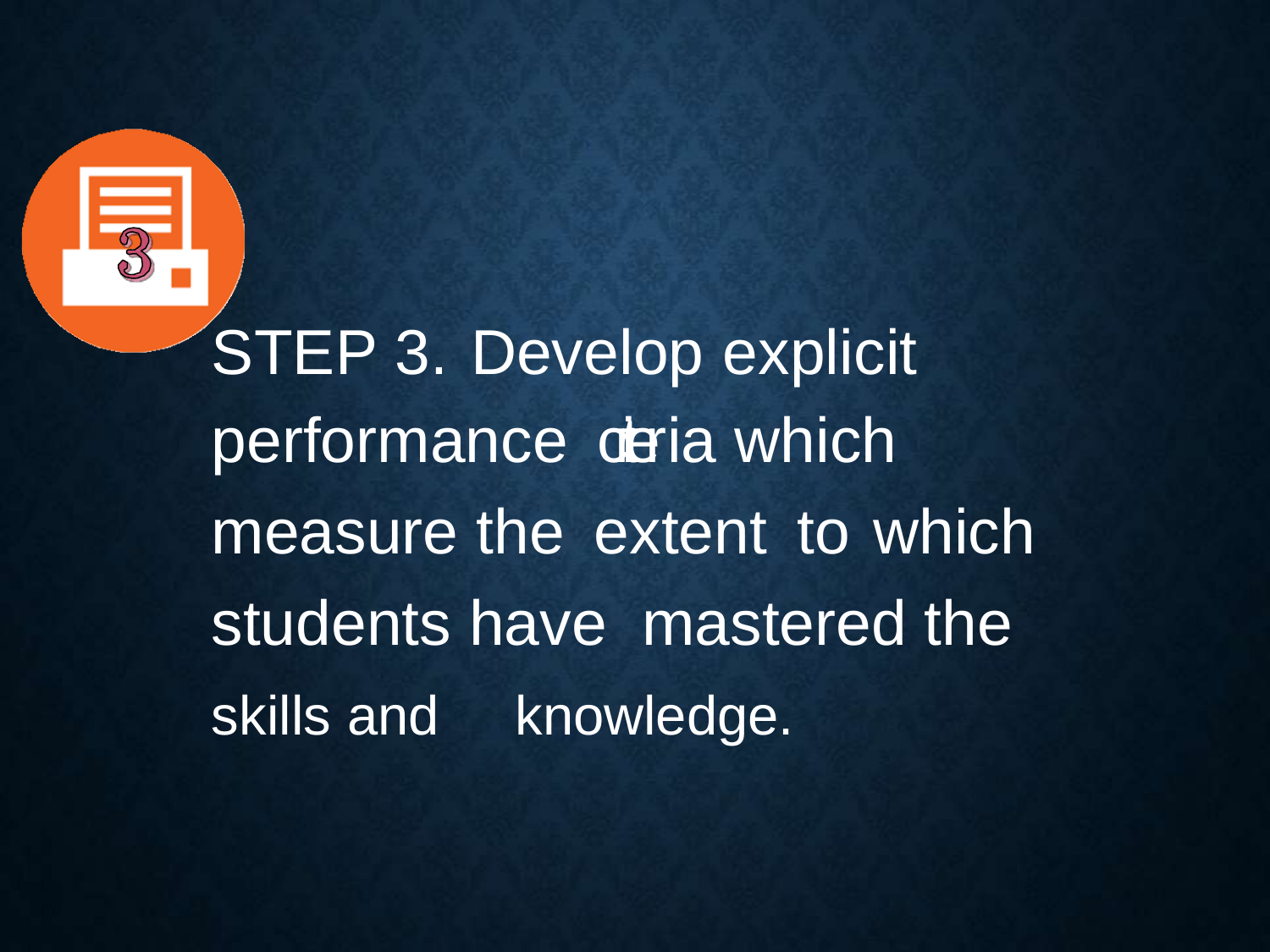

STEP 3.	Develop	explicit
performance	 criteria which
measure the	extent	to	which
students have	mastered the
skills and	knowledge.